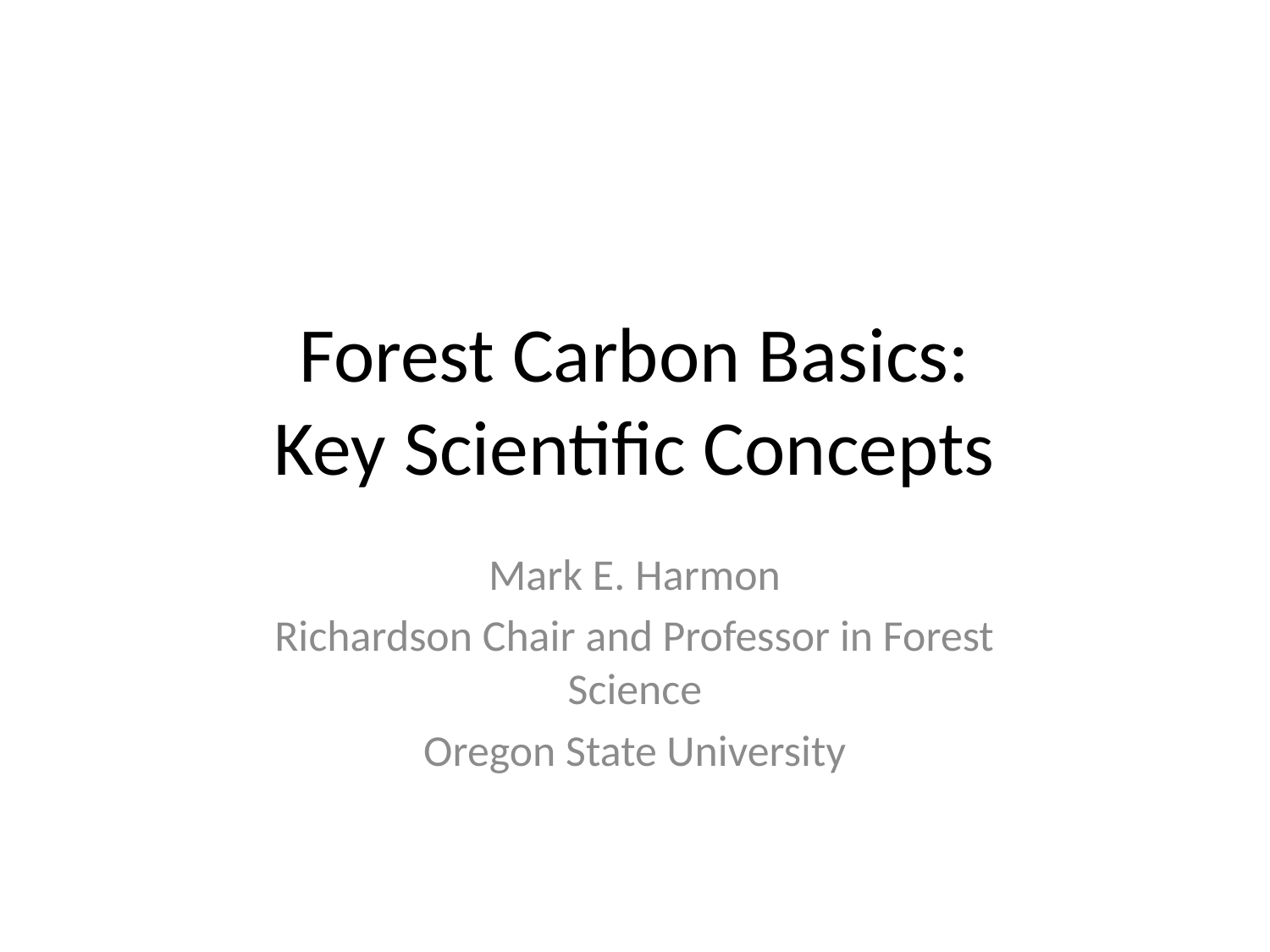

# Forest Carbon Basics: Key Scientific Concepts
Mark E. Harmon
Richardson Chair and Professor in Forest Science
Oregon State University